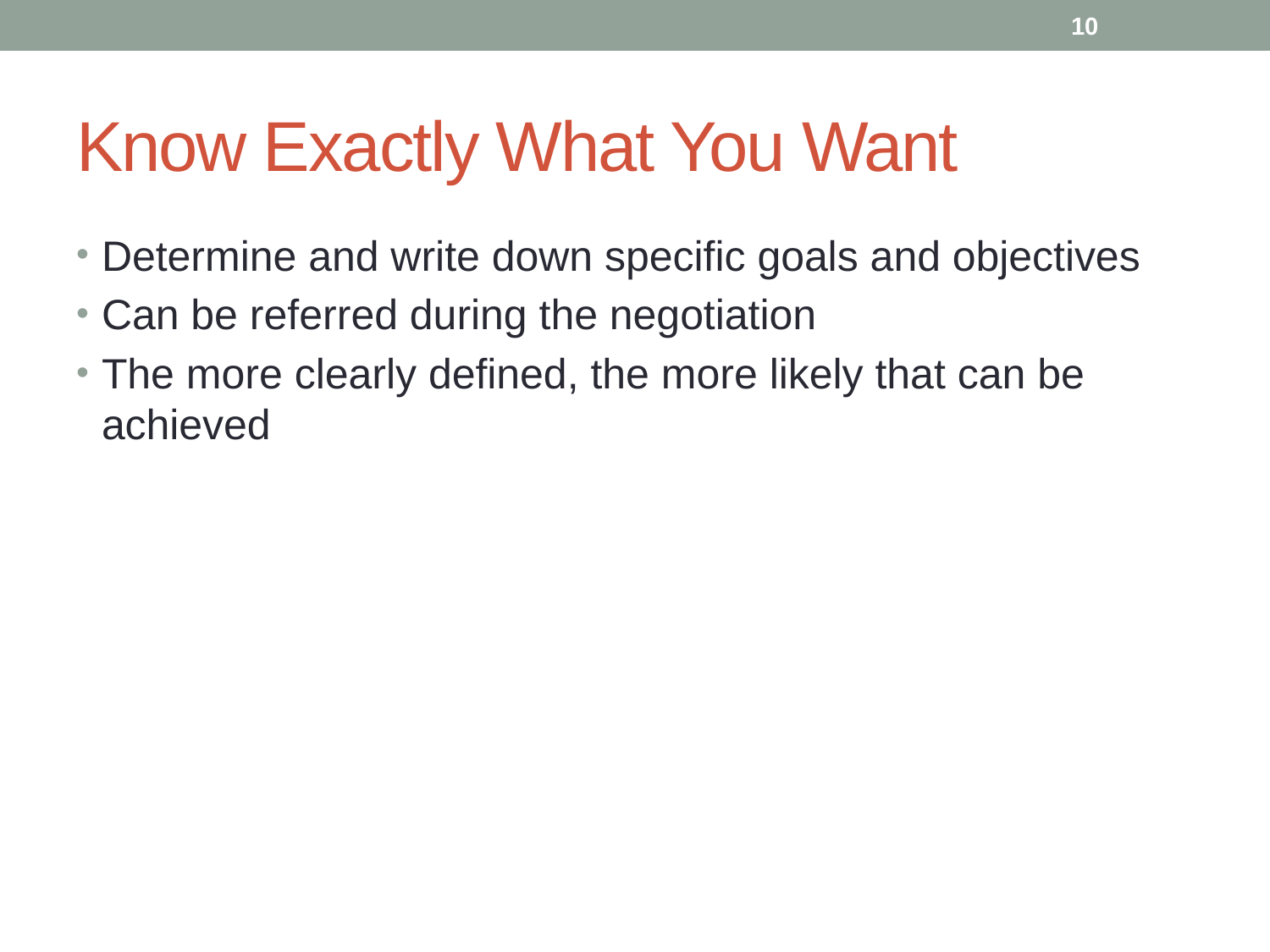

10
# Know Exactly What You Want
Determine and write down specific goals and objectives
Can be referred during the negotiation
The more clearly defined, the more likely that can be achieved